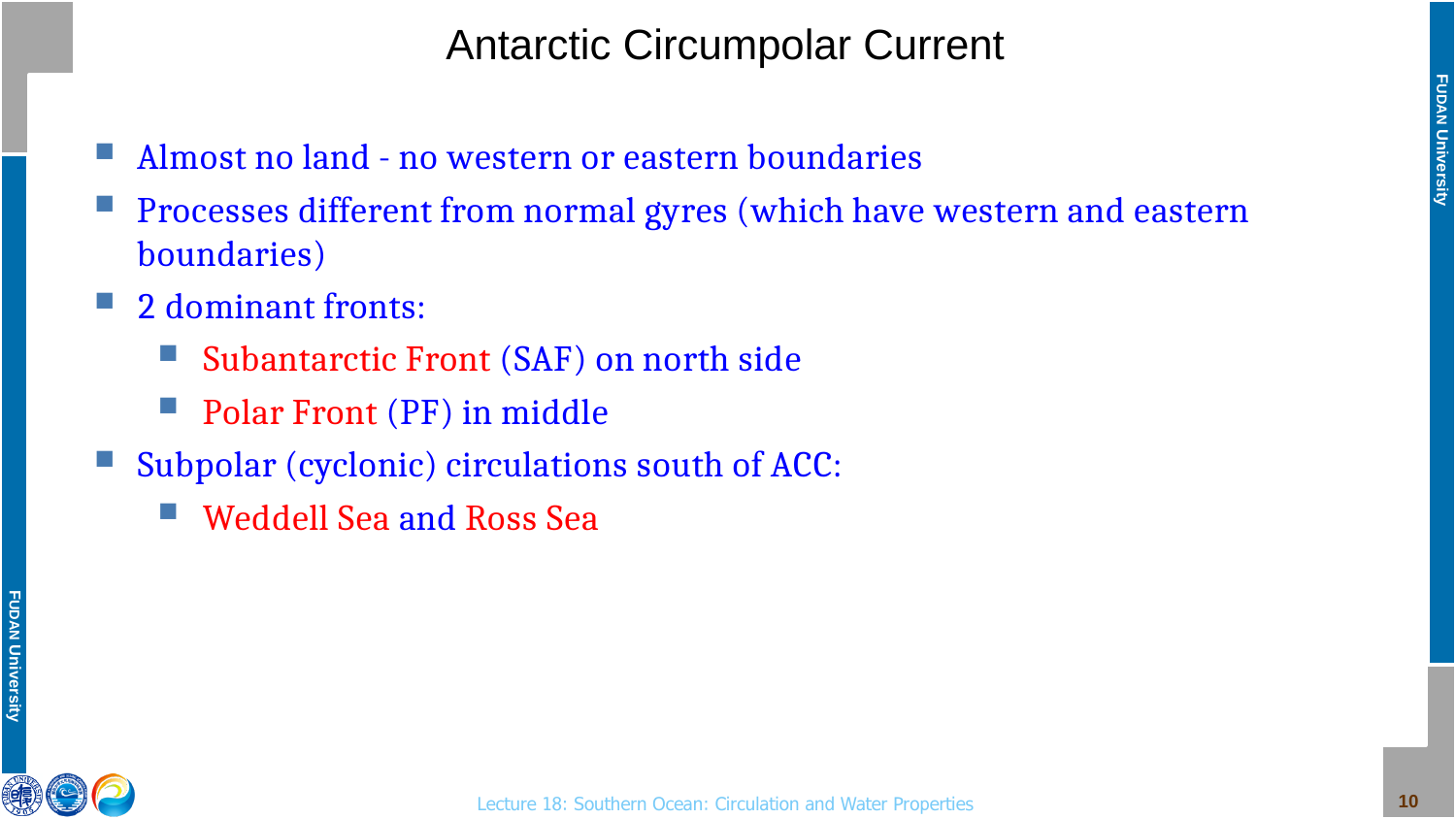

# Antarctic Circumpolar Current
Almost no land - no western or eastern boundaries
Processes different from normal gyres (which have western and eastern boundaries)
2 dominant fronts:
Subantarctic Front (SAF) on north side
Polar Front (PF) in middle
Subpolar (cyclonic) circulations south of ACC:
Weddell Sea and Ross Sea